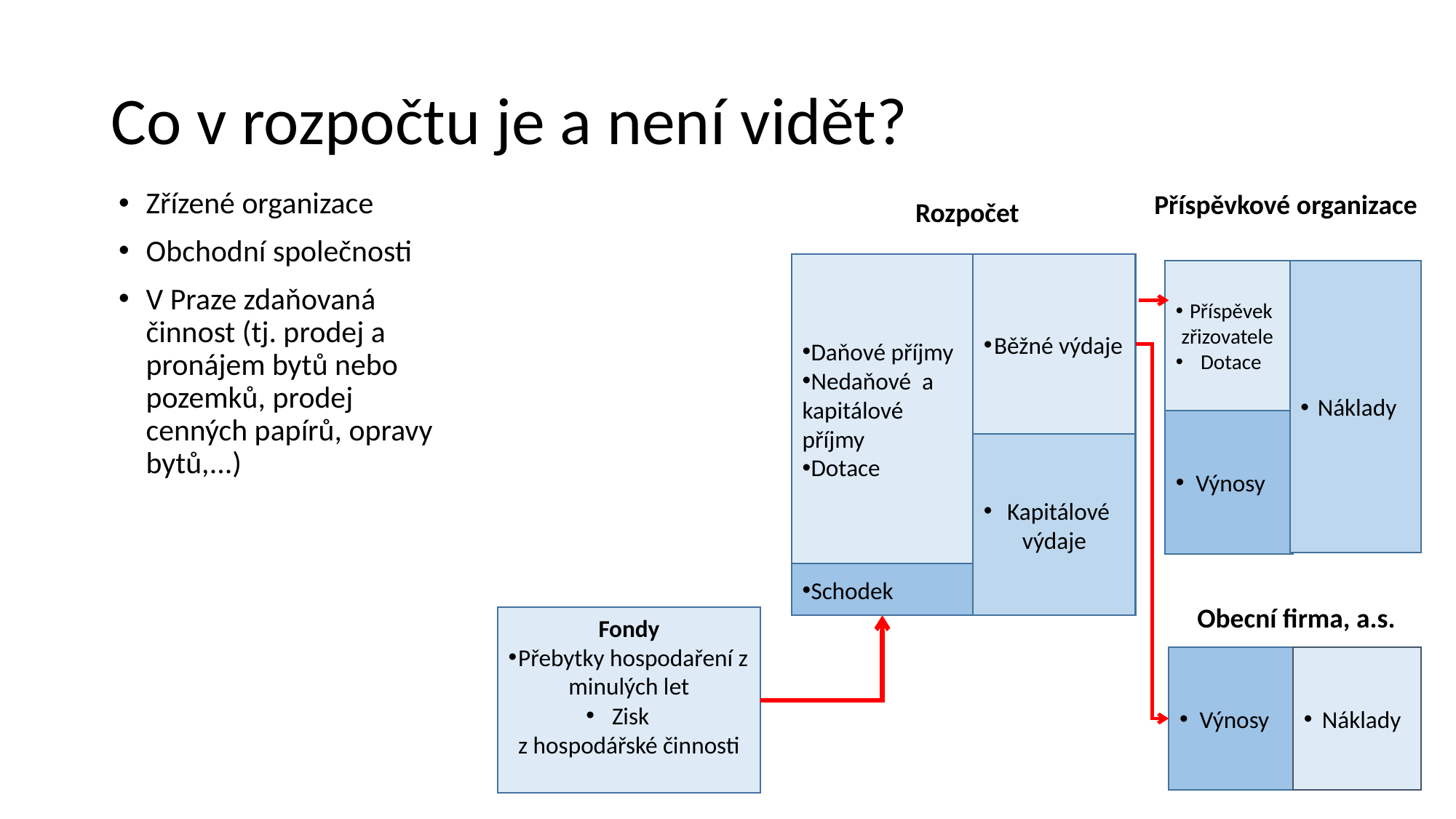

# Co v rozpočtu je a není vidět?
Zřízené organizace
Obchodní společnosti
V Praze zdaňovaná činnost (tj. prodej a pronájem bytů nebo pozemků, prodej cenných papírů, opravy bytů,...)

Příspěvkové organizace
Příspěvek zřizovatele
Dotace
Náklady
Výnosy
Rozpočet
Daňové příjmy
Nedaňové  a kapitálové příjmy
Dotace
Běžné výdaje
Kapitálové výdaje
Schodek

Fondy
Přebytky hospodaření z minulých let
Zisk
z hospodářské činnosti

Obecní firma, a.s.
Výnosy
Náklady